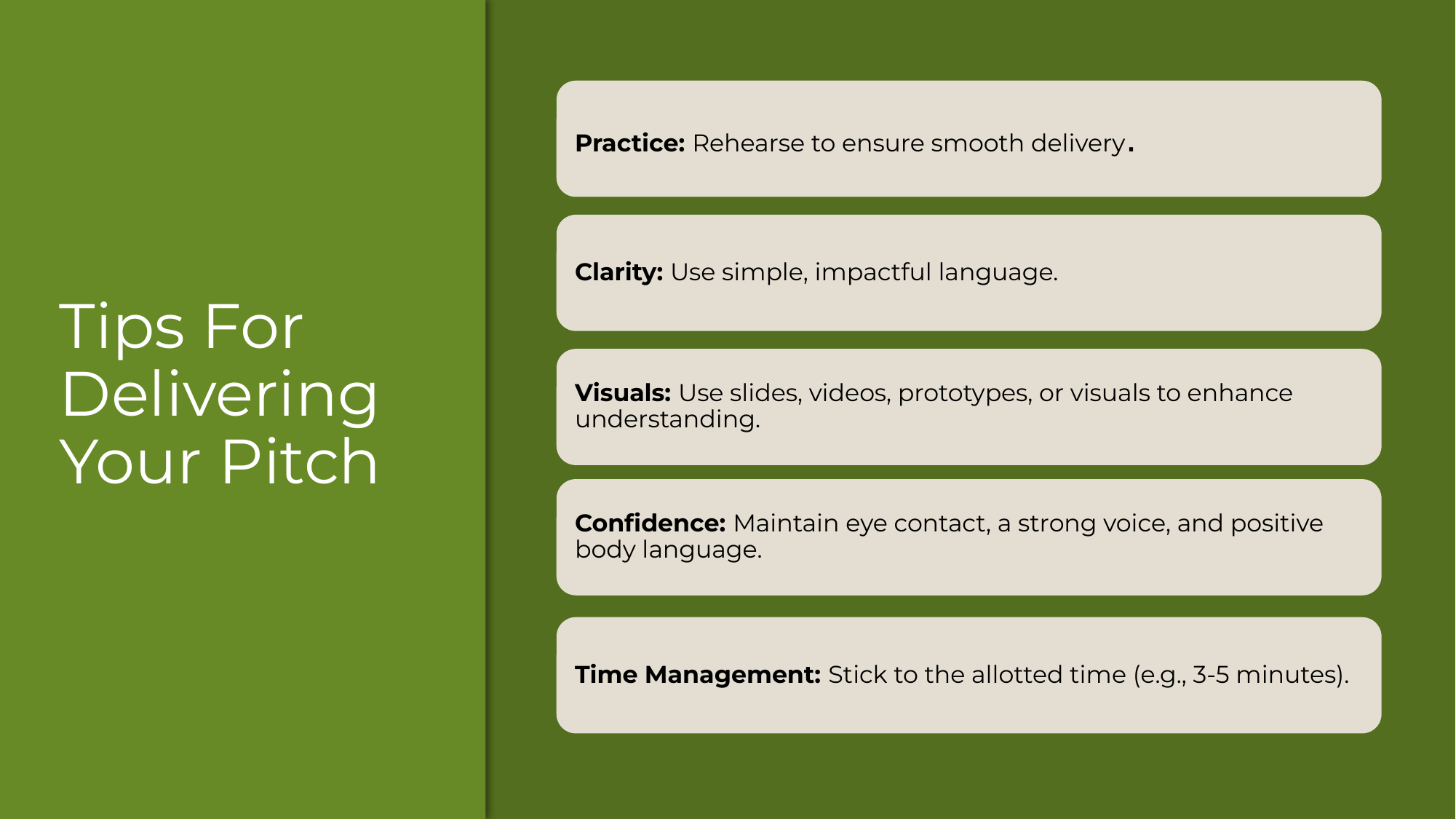

Practice: Rehearse to ensure smooth delivery.
Clarity: Use simple, impactful language.
Visuals: Use slides, videos, prototypes, or visuals to enhance understanding.
Confidence: Maintain eye contact, a strong voice, and positive body language.
Time Management: Stick to the allotted time (e.g., 3-5 minutes).
# Tips For Delivering Your Pitch